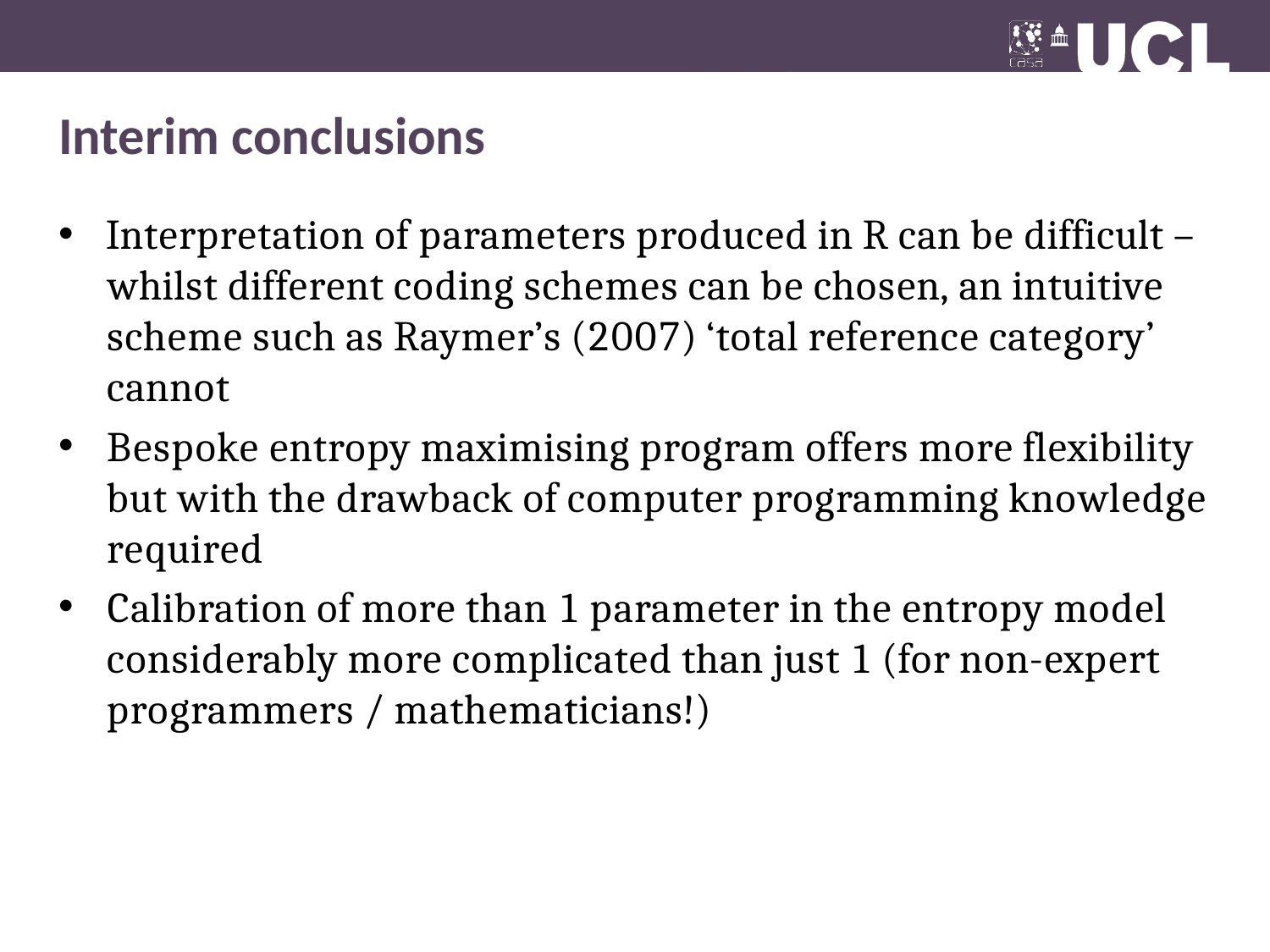

# Interim conclusions
Interpretation of parameters produced in R can be difficult – whilst different coding schemes can be chosen, an intuitive scheme such as Raymer’s (2007) ‘total reference category’ cannot
Bespoke entropy maximising program offers more flexibility  but with the drawback of computer programming knowledge required
Calibration of more than 1 parameter in the entropy model considerably more complicated than just 1 (for non-expert programmers / mathematicians!)